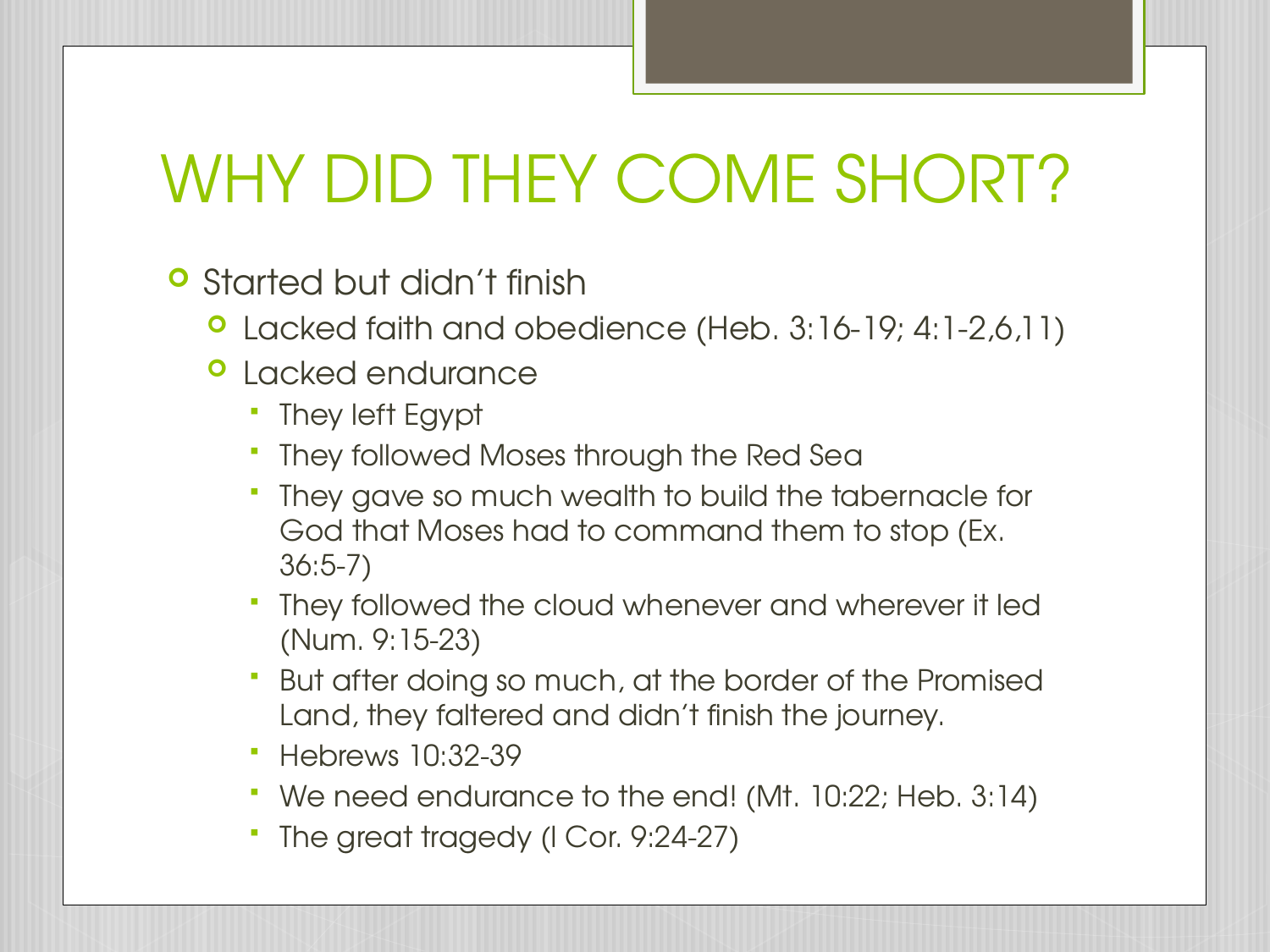

# WHY DID THEY COME SHORT?
Started but didn’t finish
Lacked faith and obedience (Heb. 3:16-19; 4:1-2,6,11)
Lacked endurance
They left Egypt
They followed Moses through the Red Sea
They gave so much wealth to build the tabernacle for God that Moses had to command them to stop (Ex. 36:5-7)
They followed the cloud whenever and wherever it led (Num. 9:15-23)
But after doing so much, at the border of the Promised Land, they faltered and didn’t finish the journey.
Hebrews 10:32-39
We need endurance to the end! (Mt. 10:22; Heb. 3:14)
The great tragedy (I Cor. 9:24-27)